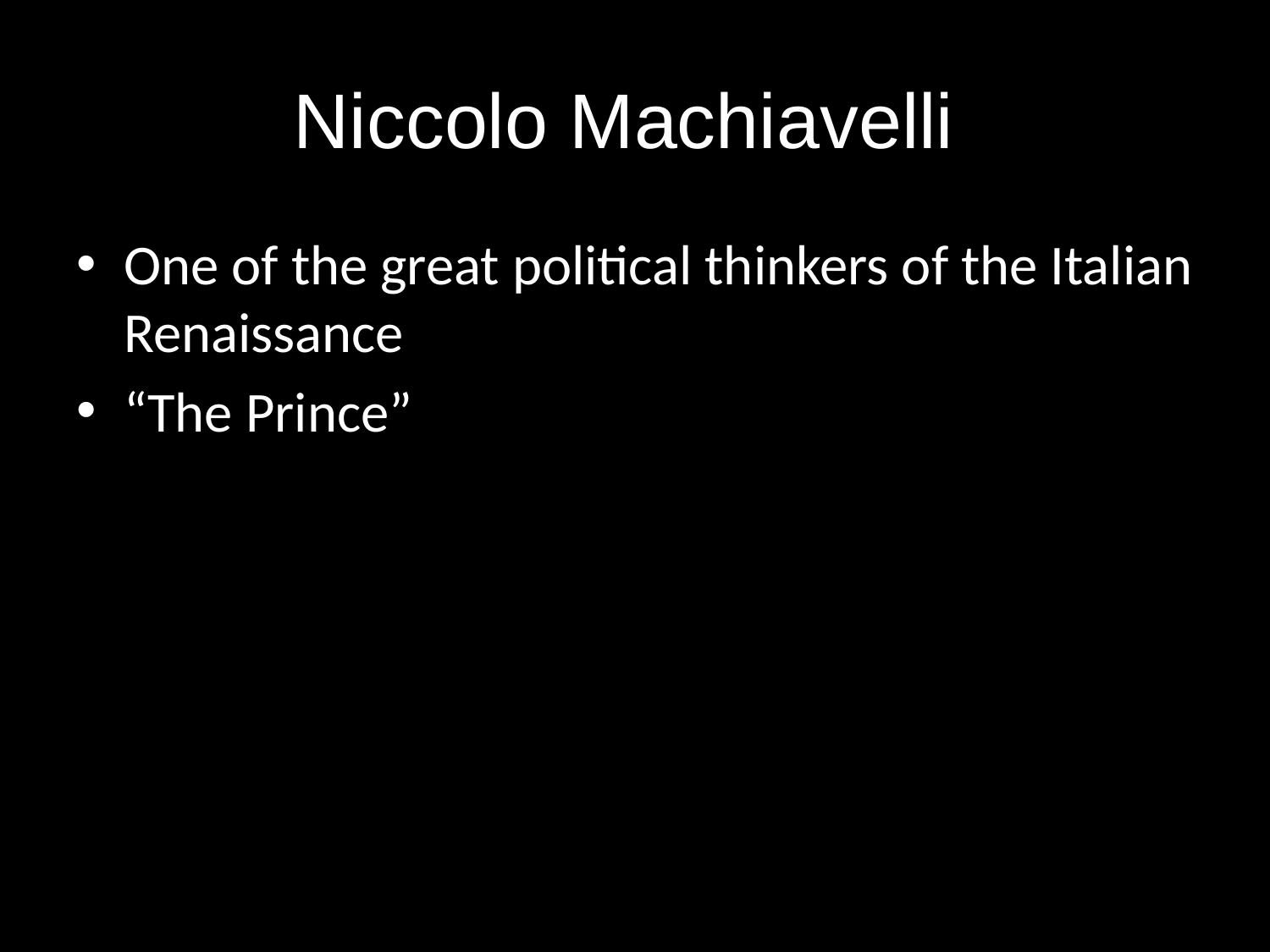

# Niccolo Machiavelli
One of the great political thinkers of the Italian Renaissance
“The Prince”